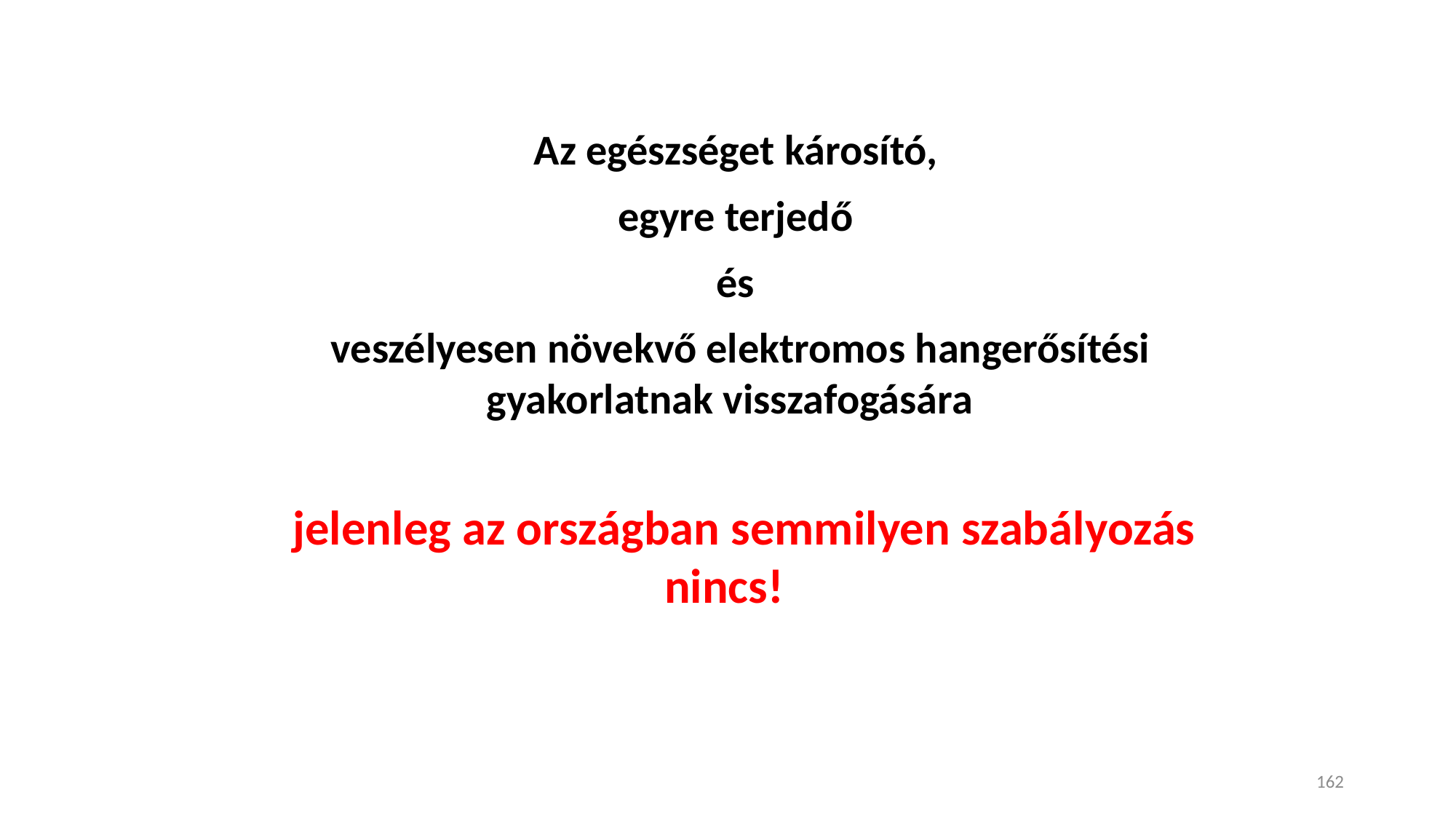

Az egészséget károsító,
egyre terjedő
és
veszélyesen növekvő elektromos hangerősítési gyakorlatnak visszafogására

 jelenleg az országban semmilyen szabályozás nincs!

162